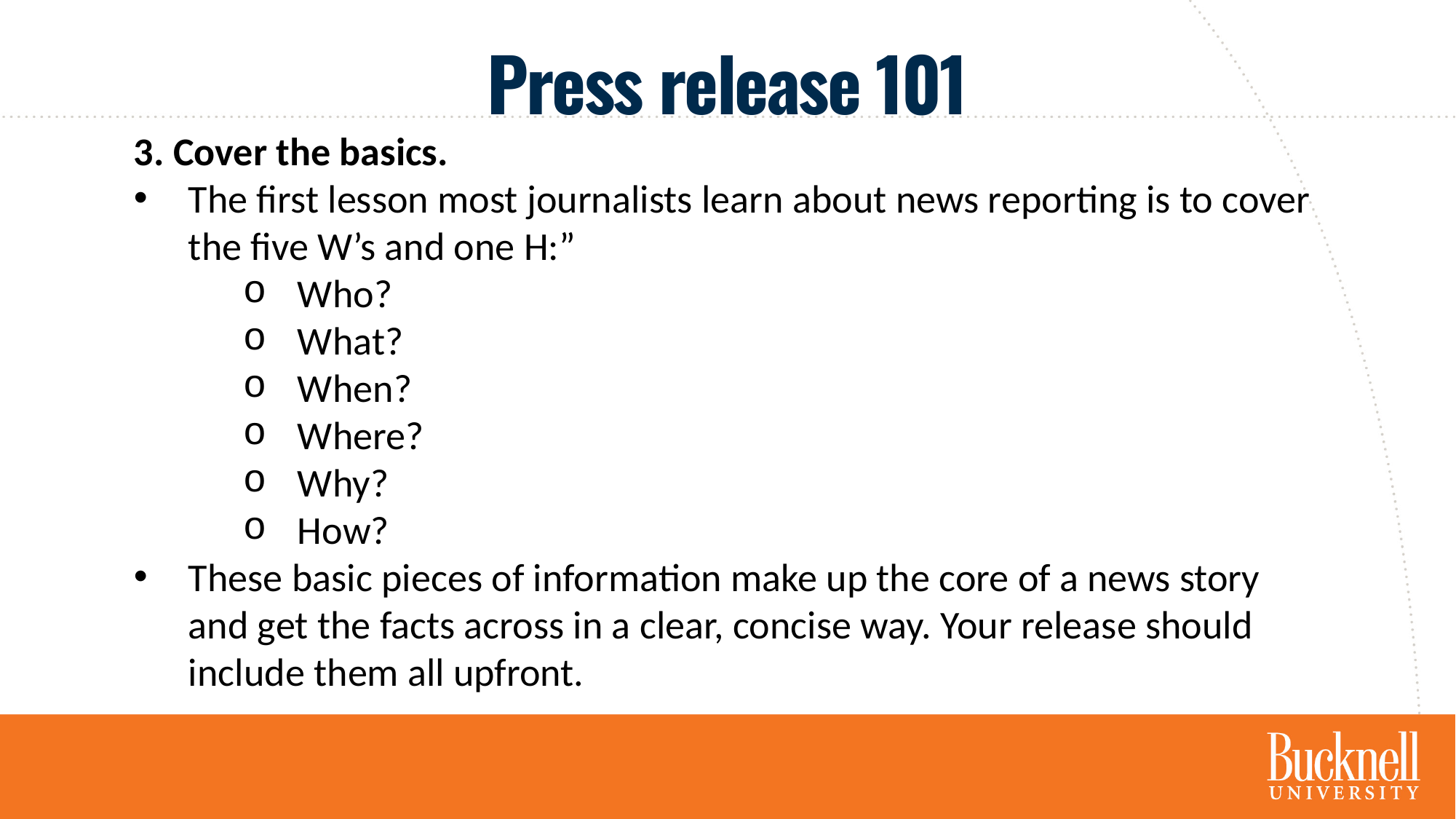

Press release 101
3. Cover the basics.
The first lesson most journalists learn about news reporting is to cover the five W’s and one H:”
Who?
What?
When?
Where?
Why?
How?
These basic pieces of information make up the core of a news story and get the facts across in a clear, concise way. Your release should include them all upfront.